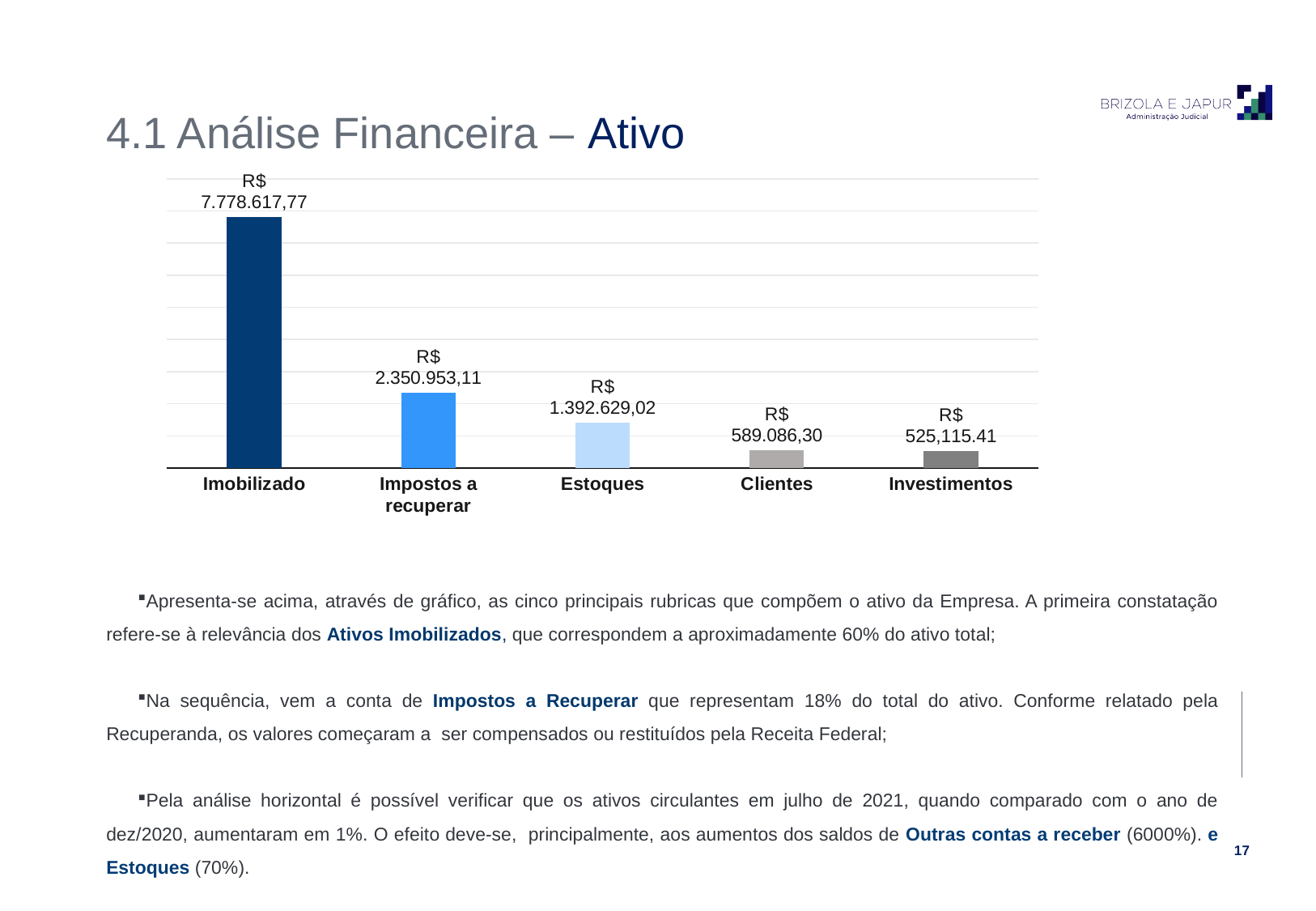

4.1 Análise Financeira – Ativo

### Chart

| Category |  |
|---|---|
| Imobilizado | 7802585.07 |
| Impostos a recuperar | 2333329.61 |
| Estoques | 1401541.0 |
| Clientes | 543873.97 |
| Investimentos | 525115.41 |
Apresenta-se acima, através de gráfico, as cinco principais rubricas que compõem o ativo da Empresa. A primeira constatação refere-se à relevância dos Ativos Imobilizados, que correspondem a aproximadamente 60% do ativo total;

Na sequência, vem a conta de Impostos a Recuperar que representam 18% do total do ativo. Conforme relatado pela Recuperanda, os valores começaram a  ser compensados ou restituídos pela Receita Federal;

Pela análise horizontal é possível verificar que os ativos circulantes em julho de 2021, quando comparado com o ano de dez/2020, aumentaram em 1%. O efeito deve-se,  principalmente, aos aumentos dos saldos de Outras contas a receber (6000%). e Estoques (70%).